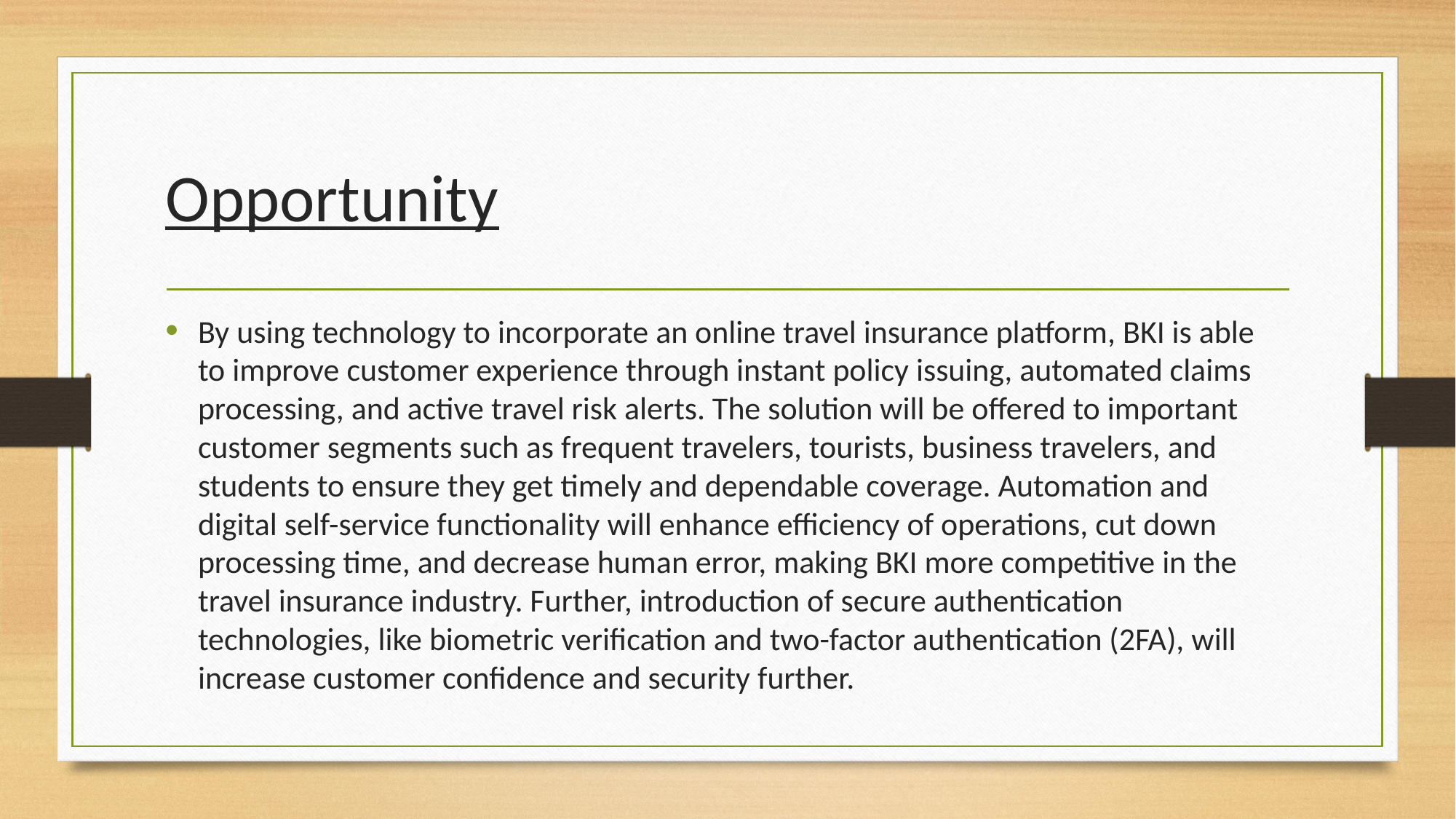

# Opportunity
By using technology to incorporate an online travel insurance platform, BKI is able to improve customer experience through instant policy issuing, automated claims processing, and active travel risk alerts. The solution will be offered to important customer segments such as frequent travelers, tourists, business travelers, and students to ensure they get timely and dependable coverage. Automation and digital self-service functionality will enhance efficiency of operations, cut down processing time, and decrease human error, making BKI more competitive in the travel insurance industry. Further, introduction of secure authentication technologies, like biometric verification and two-factor authentication (2FA), will increase customer confidence and security further.